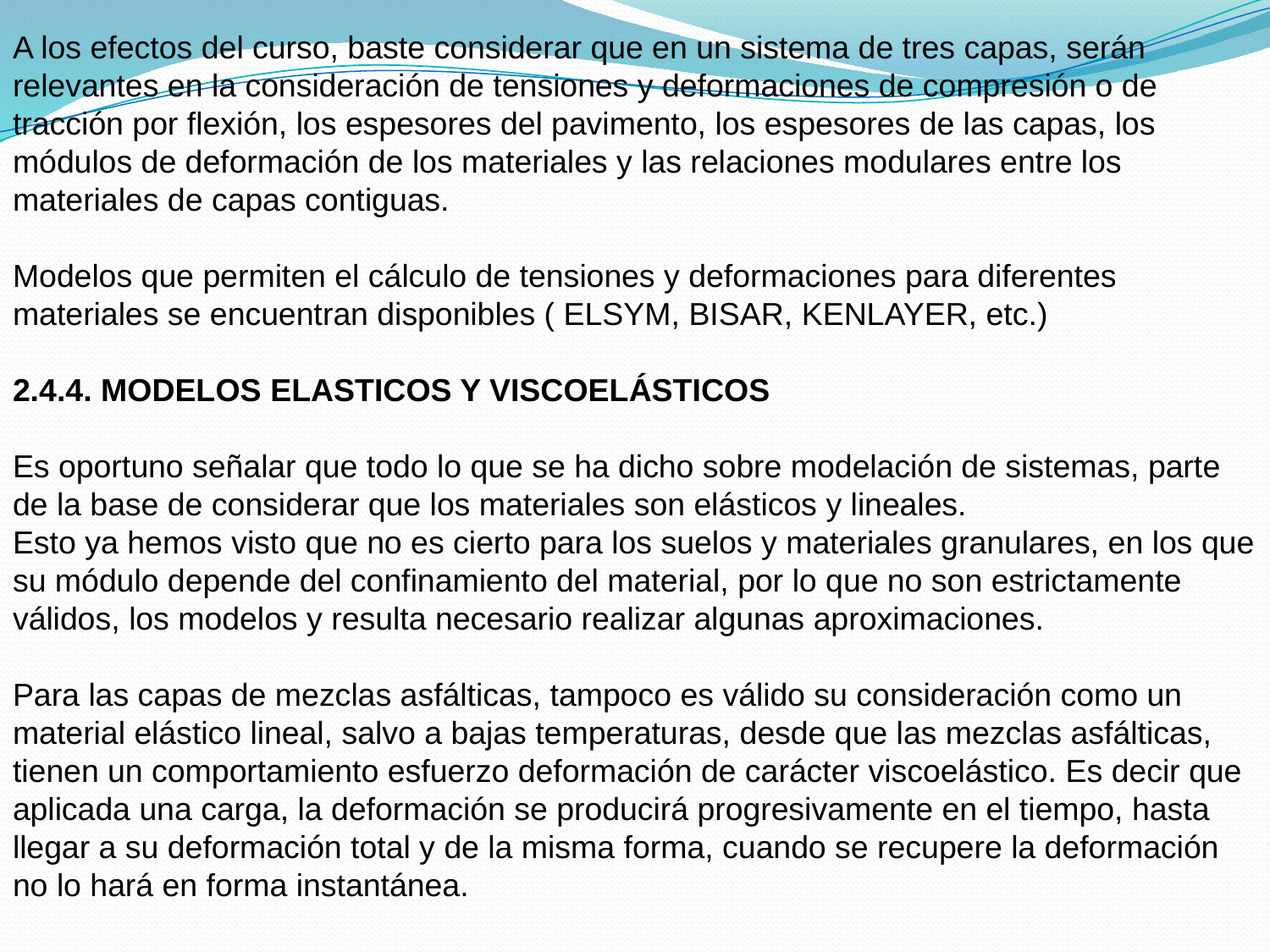

A los efectos del curso, baste considerar que en un sistema de tres capas, serán relevantes en la consideración de tensiones y deformaciones de compresión o de tracción por flexión, los espesores del pavimento, los espesores de las capas, los módulos de deformación de los materiales y las relaciones modulares entre los materiales de capas contiguas.

Modelos que permiten el cálculo de tensiones y deformaciones para diferentes materiales se encuentran disponibles ( ELSYM, BISAR, KENLAYER, etc.)

2.4.4. MODELOS ELASTICOS Y VISCOELÁSTICOS

Es oportuno señalar que todo lo que se ha dicho sobre modelación de sistemas, parte de la base de considerar que los materiales son elásticos y lineales.
Esto ya hemos visto que no es cierto para los suelos y materiales granulares, en los que su módulo depende del confinamiento del material, por lo que no son estrictamente válidos, los modelos y resulta necesario realizar algunas aproximaciones.

Para las capas de mezclas asfálticas, tampoco es válido su consideración como un material elástico lineal, salvo a bajas temperaturas, desde que las mezclas asfálticas, tienen un comportamiento esfuerzo deformación de carácter viscoelástico. Es decir que aplicada una carga, la deformación se producirá progresivamente en el tiempo, hasta llegar a su deformación total y de la misma forma, cuando se recupere la deformación no lo hará en forma instantánea.